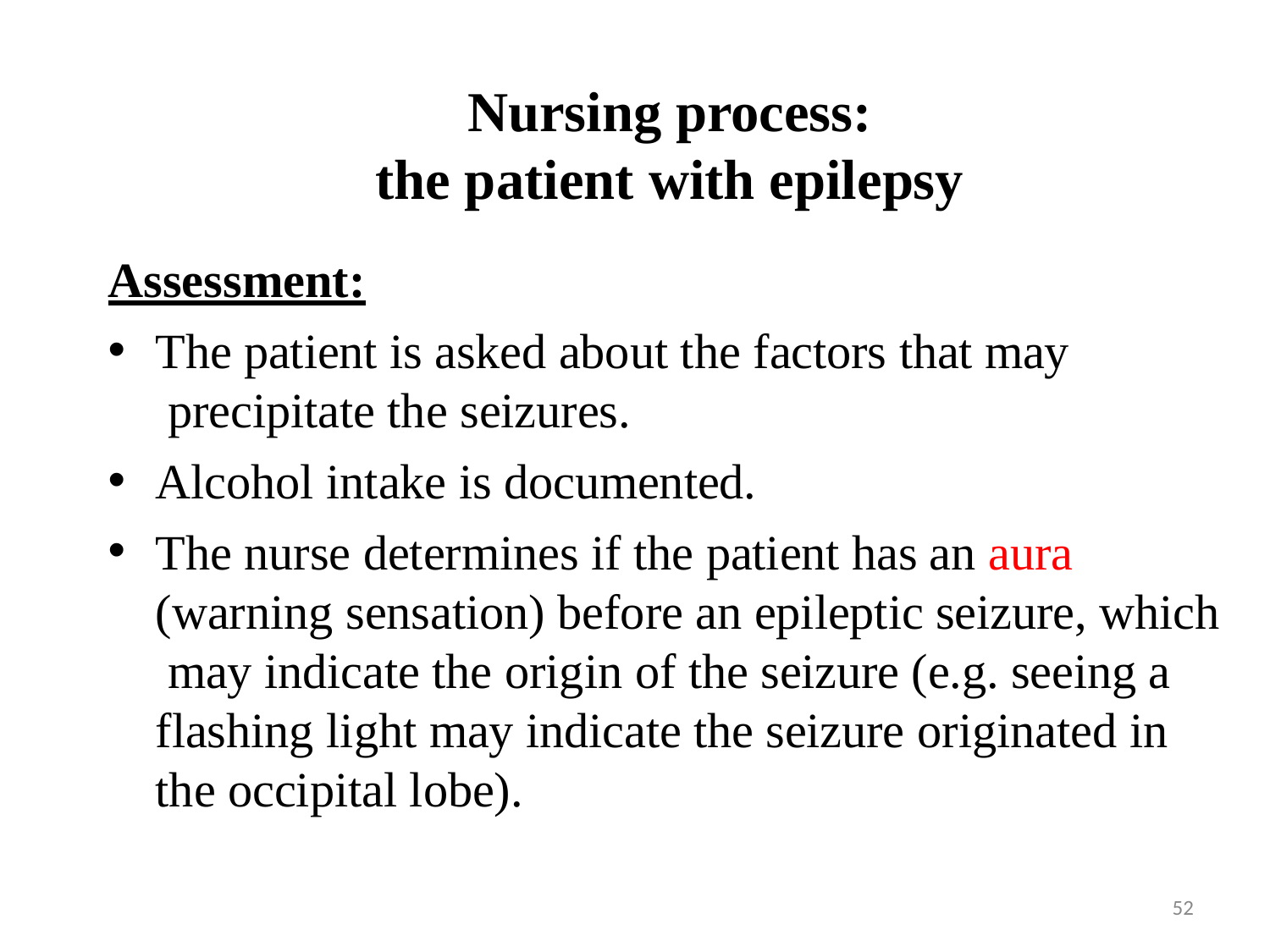

# Nursing process:
the patient with epilepsy
Assessment:
The patient is asked about the factors that may  precipitate the seizures.
Alcohol intake is documented.
The nurse determines if the patient has an aura  (warning sensation) before an epileptic seizure, which  may indicate the origin of the seizure (e.g. seeing a  flashing light may indicate the seizure originated in  the occipital lobe).
52